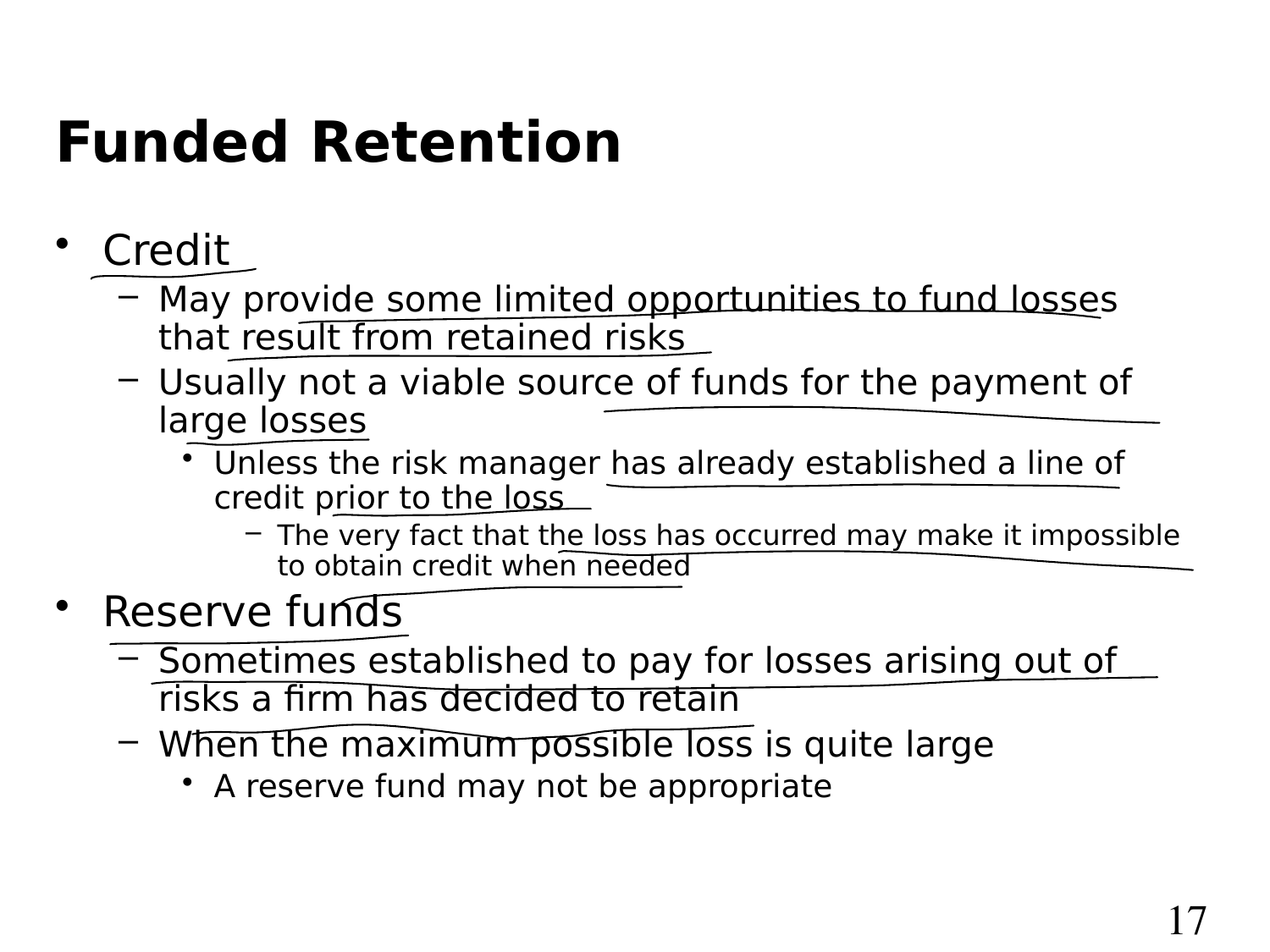

# Funded Retention
Credit
May provide some limited opportunities to fund losses that result from retained risks
Usually not a viable source of funds for the payment of large losses
Unless the risk manager has already established a line of credit prior to the loss
The very fact that the loss has occurred may make it impossible to obtain credit when needed
Reserve funds
Sometimes established to pay for losses arising out of risks a firm has decided to retain
When the maximum possible loss is quite large
A reserve fund may not be appropriate
17